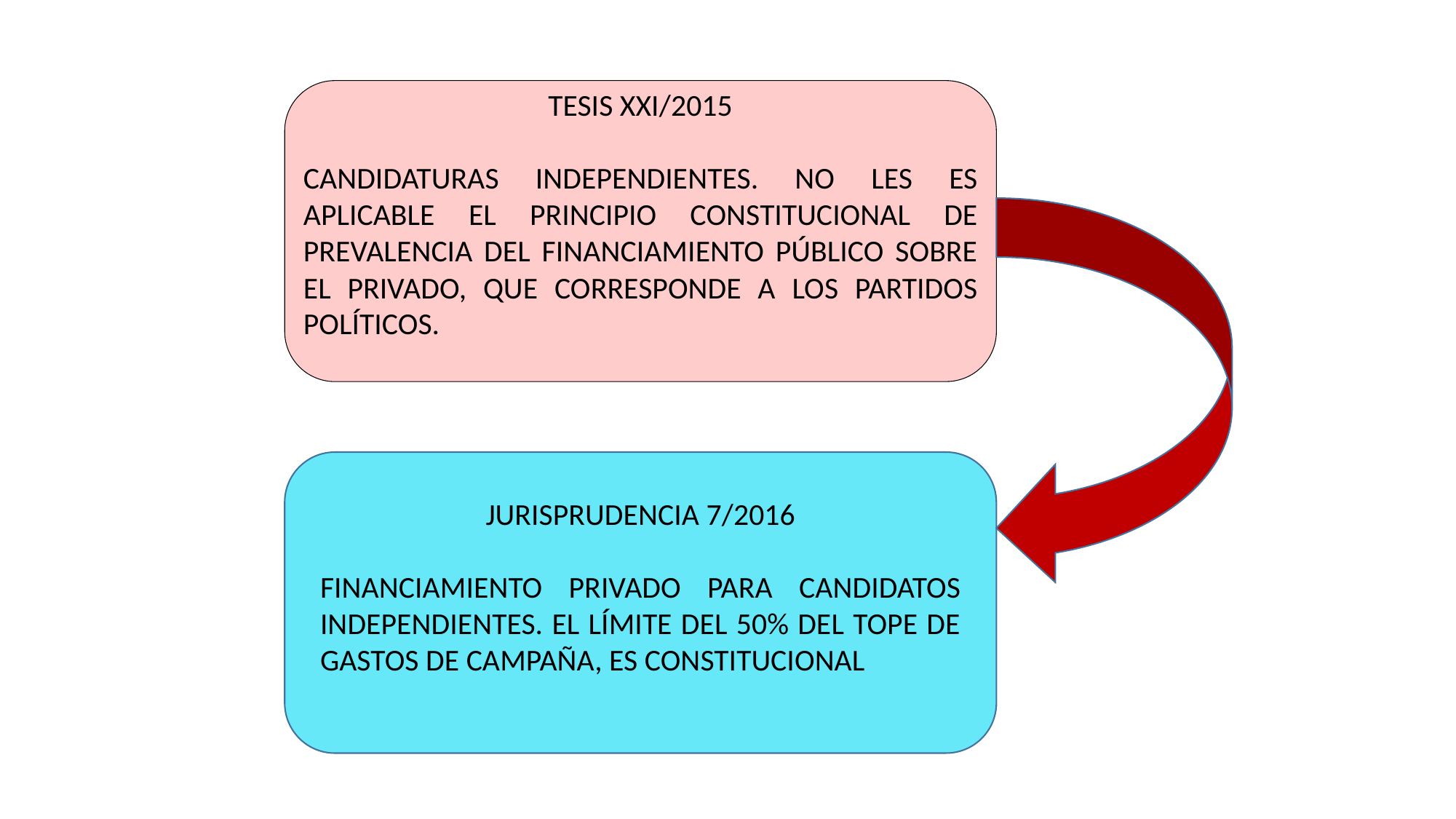

TESIS XXI/2015

CANDIDATURAS INDEPENDIENTES. NO LES ES APLICABLE EL PRINCIPIO CONSTITUCIONAL DE PREVALENCIA DEL FINANCIAMIENTO PÚBLICO SOBRE EL PRIVADO, QUE CORRESPONDE A LOS PARTIDOS POLÍTICOS.

JURISPRUDENCIA 7/2016

FINANCIAMIENTO PRIVADO PARA CANDIDATOS INDEPENDIENTES. EL LÍMITE DEL 50% DEL TOPE DE GASTOS DE CAMPAÑA, ES CONSTITUCIONAL